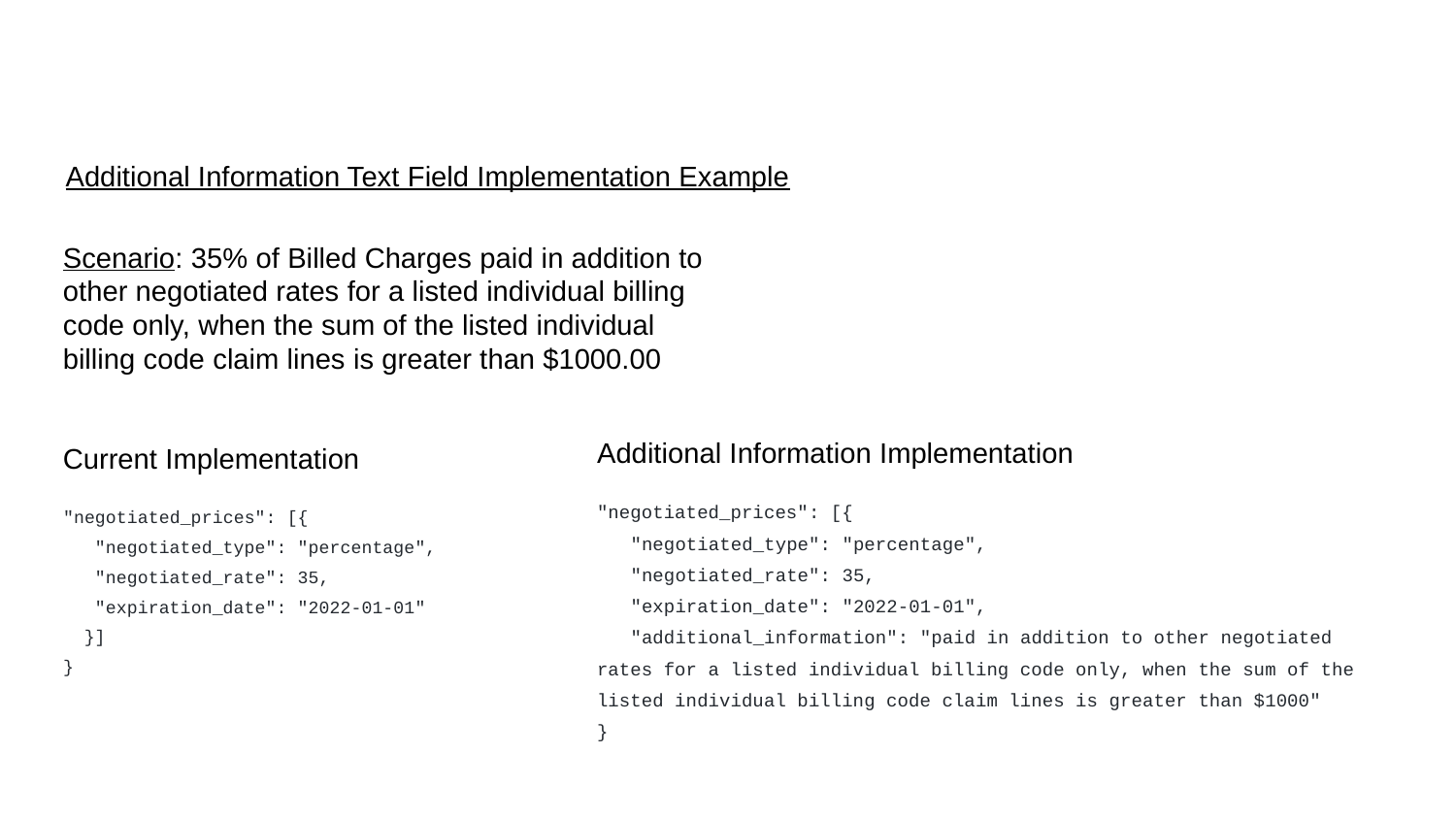

Additional Information Text Field Implementation Example
Scenario: 35% of Billed Charges paid in addition to other negotiated rates for a listed individual billing code only, when the sum of the listed individual billing code claim lines is greater than $1000.00
Additional Information Implementation
Current Implementation
"negotiated_prices": [{
   "negotiated_type": "percentage",
   "negotiated_rate": 35,
   "expiration_date": "2022-01-01",
   "additional_information": "paid in addition to other negotiated rates for a listed individual billing code only, when the sum of the listed individual billing code claim lines is greater than $1000"
}
# "negotiated_prices": [{
   "negotiated_type": "percentage",
   "negotiated_rate": 35,
   "expiration_date": "2022-01-01"
  }]
}